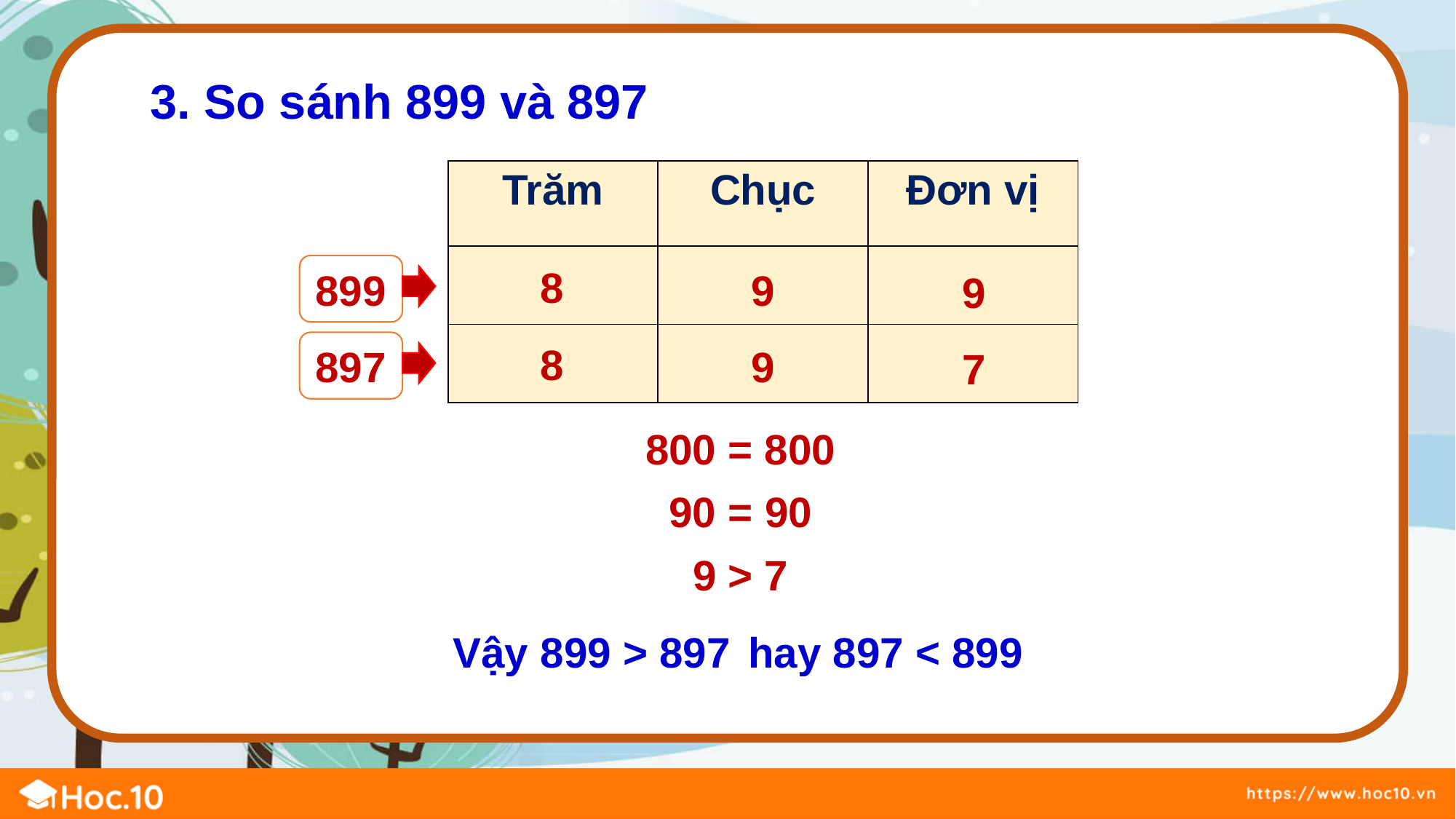

3. So sánh 899 và 897
| Trăm | Chục | Đơn vị |
| --- | --- | --- |
|  |  |  |
|  |  |  |
8
9
9
899

8
9
7
897

800 = 800
90 = 90
9 > 7
Vậy 899 > 897
hay 897 < 899